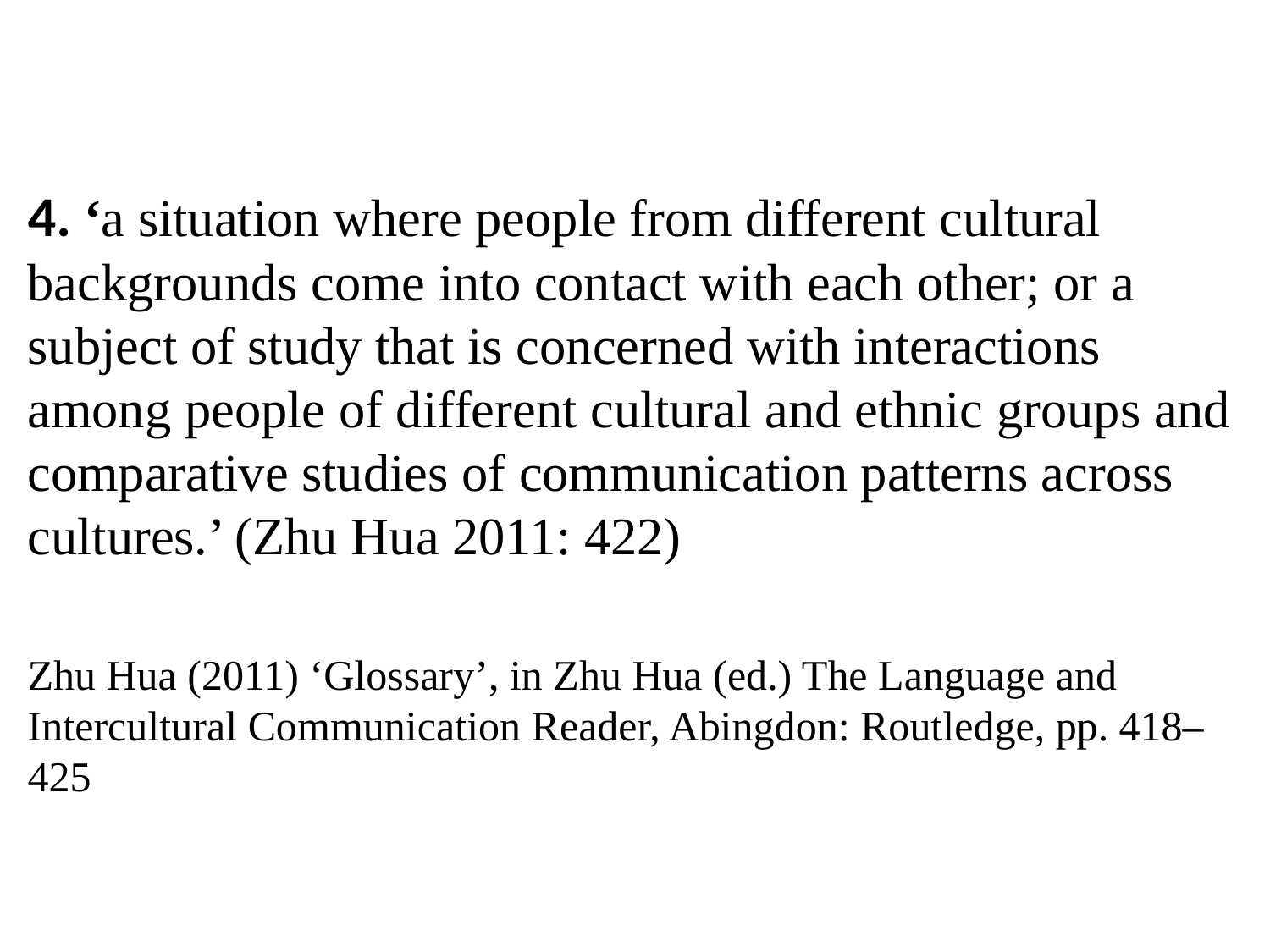

4. ‘a situation where people from different cultural backgrounds come into contact with each other; or a subject of study that is concerned with interactions among people of different cultural and ethnic groups and comparative studies of communication patterns across cultures.’ (Zhu Hua 2011: 422)

Zhu Hua (2011) ‘Glossary’, in Zhu Hua (ed.) The Language and Intercultural Communication Reader, Abingdon: Routledge, pp. 418–425